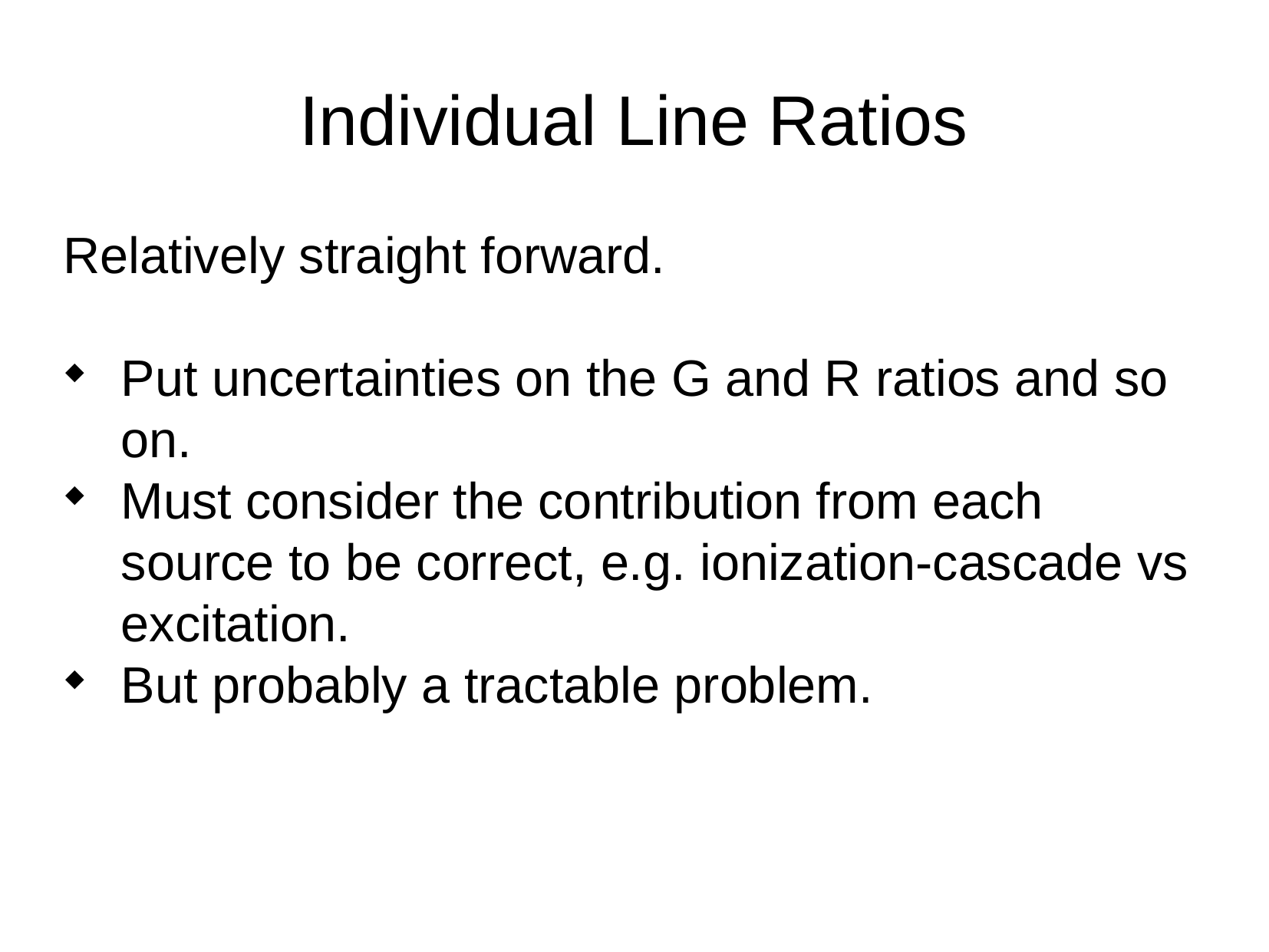

Individual Line Ratios
Relatively straight forward.

Put uncertainties on the G and R ratios and so on.
Must consider the contribution from each source to be correct, e.g. ionization-cascade vs excitation.
But probably a tractable problem.